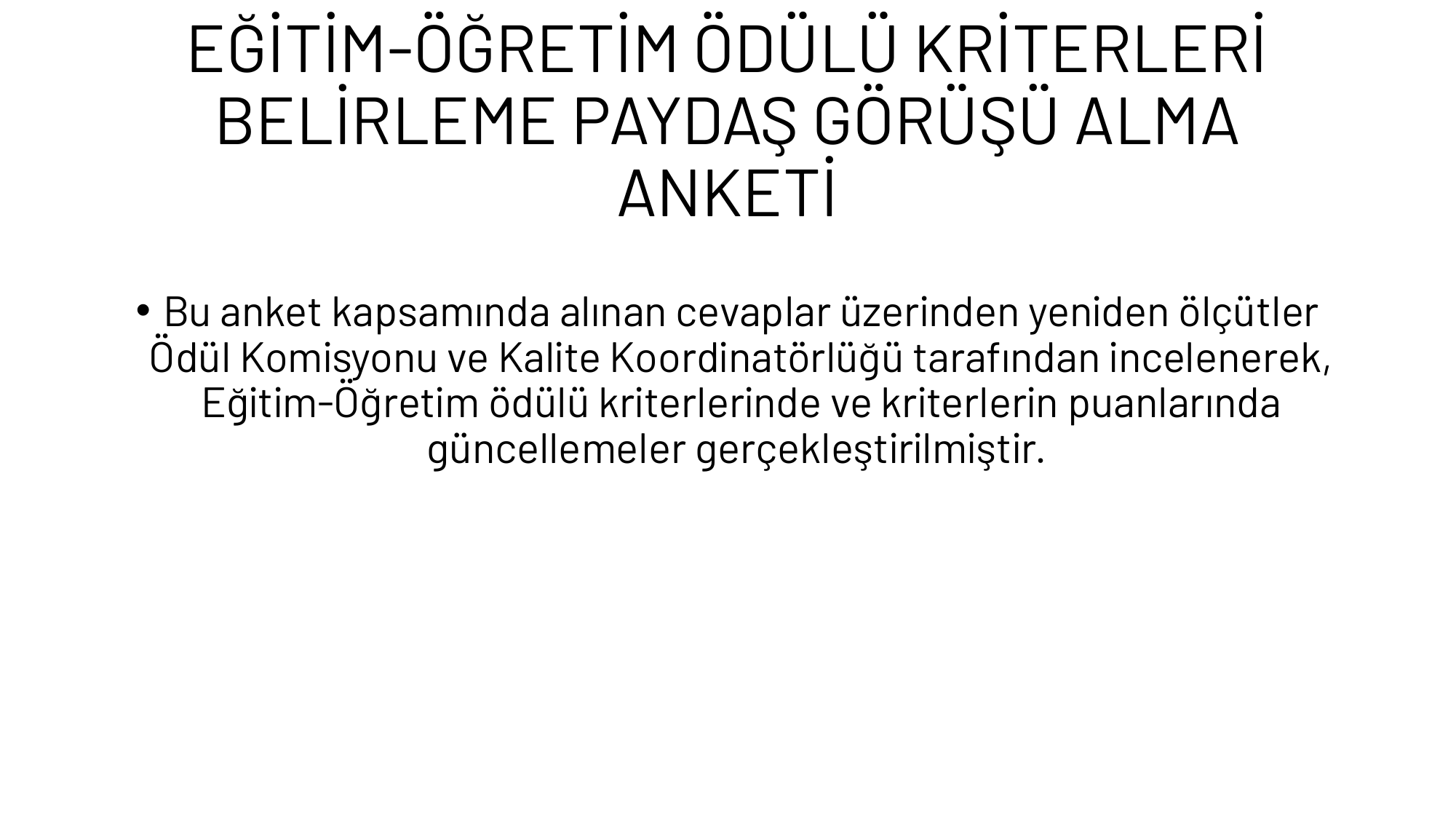

# EĞİTİM-ÖĞRETİM ÖDÜLÜ KRİTERLERİ BELİRLEME PAYDAŞ GÖRÜŞÜ ALMA ANKETİ

Bu anket kapsamında alınan cevaplar üzerinden yeniden ölçütler Ödül Komisyonu ve Kalite Koordinatörlüğü tarafından incelenerek, Eğitim-Öğretim ödülü kriterlerinde ve kriterlerin puanlarında güncellemeler gerçekleştirilmiştir.